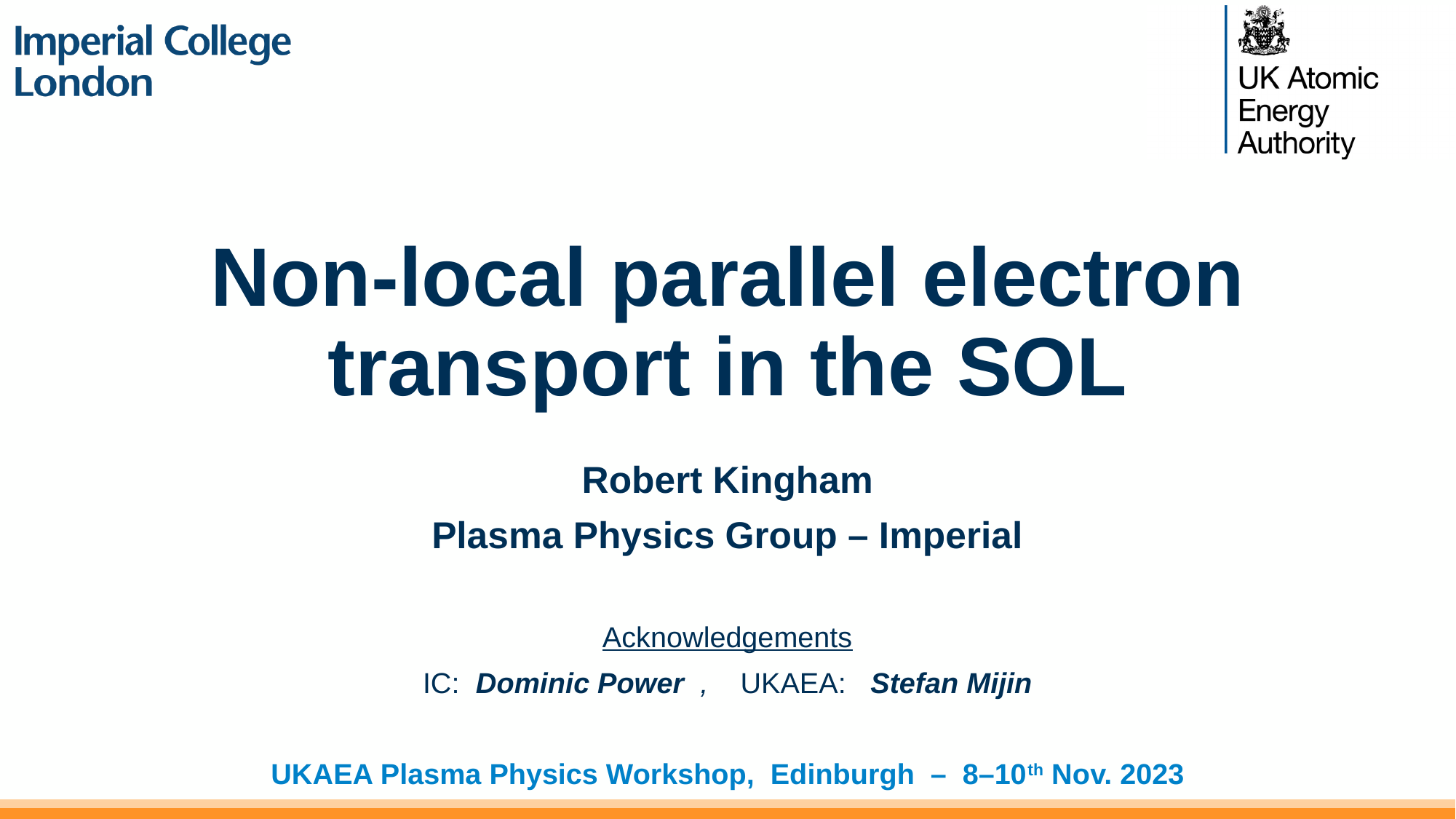

# Non-local parallel electron transport in the SOL
Robert Kingham
Plasma Physics Group – Imperial

Acknowledgements
IC:  Dominic Power  ,    UKAEA:   Stefan Mijin

UKAEA Plasma Physics Workshop,  Edinburgh  –  8–10th Nov. 2023